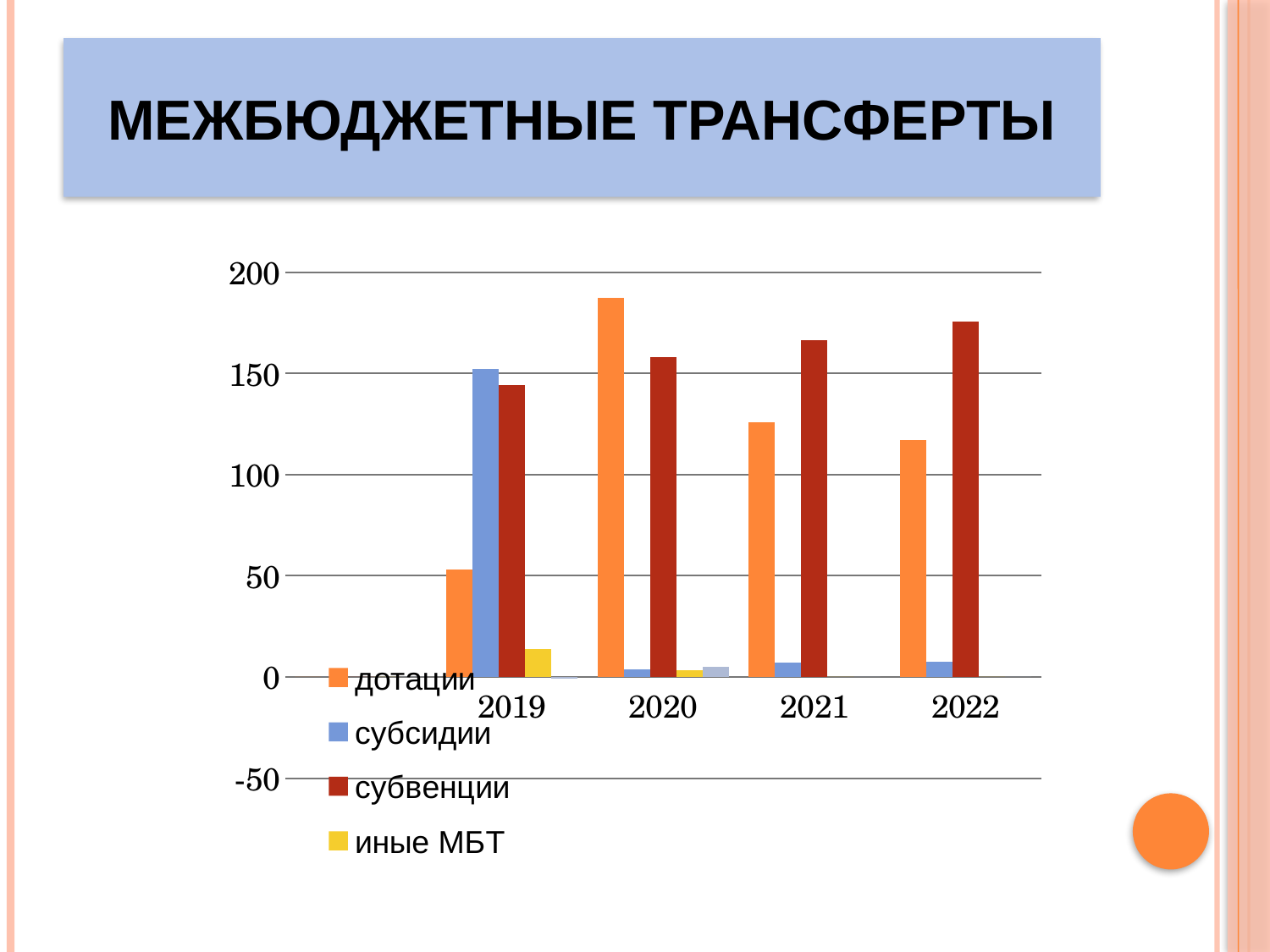

# Межбюджетные трансферты

### Chart

| Category | дотации | субсидии | субвенции | иные МБТ | доходы от возврата целевых средств |
|---|---|---|---|---|---|
|  | None | None | None | None | None |
| 2019 | 52.9 | 152.3 | 144.1 | 13.7 | -0.7 |
| 2020 | 187.2 | 3.7 | 158.1 | 3.3 | 5.1 |
| 2021 | 125.7 | 7.1 | 166.3 | 0.0 | 0.0 |
| 2022 | 117.0 | 7.4 | 175.4 | 0.0 | 0.0 |